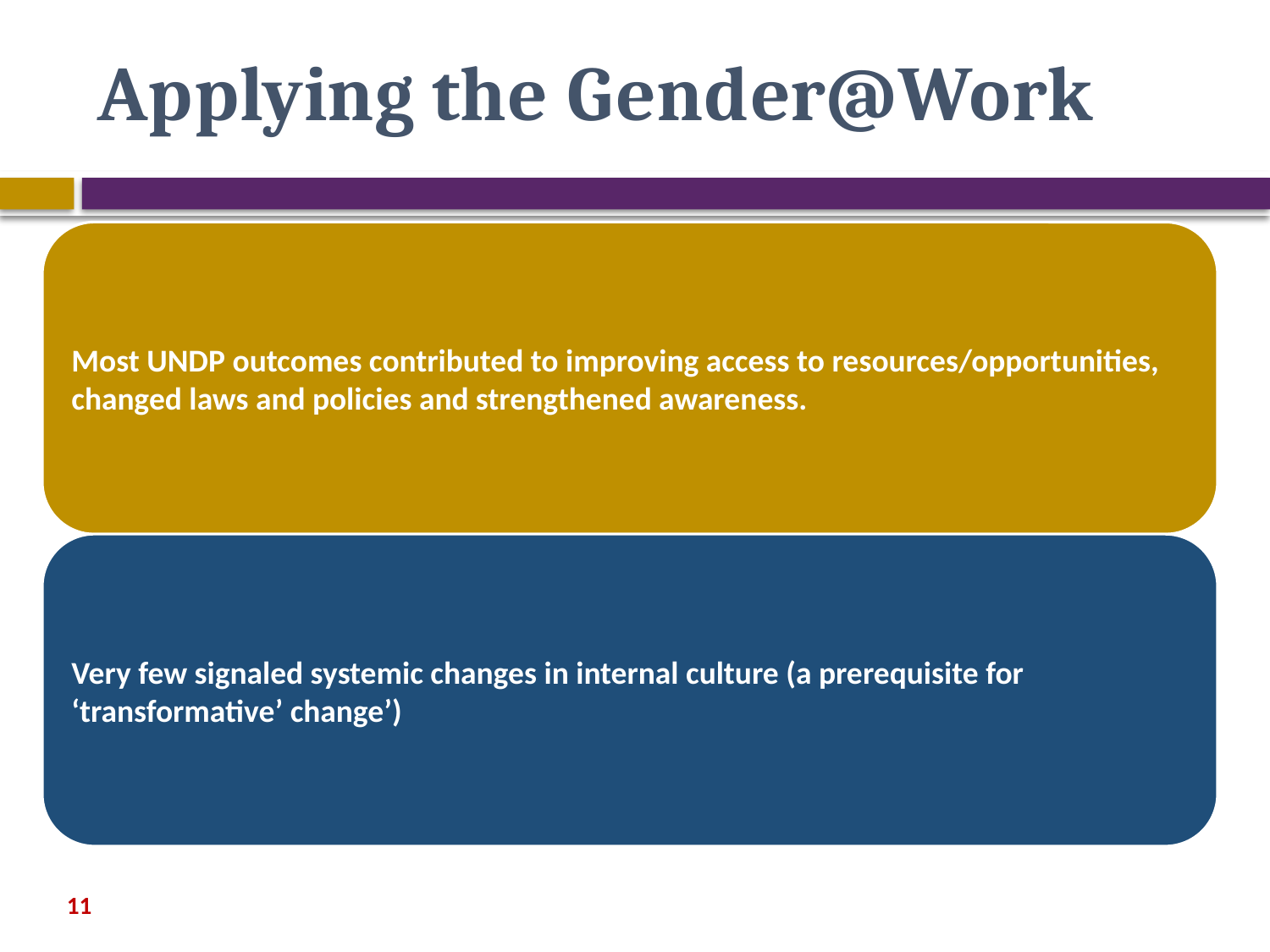

# Applying the Gender@Work
Most UNDP outcomes contributed to improving access to resources/opportunities, changed laws and policies and strengthened awareness.
Very few signaled systemic changes in internal culture (a prerequisite for ‘transformative’ change’)
11